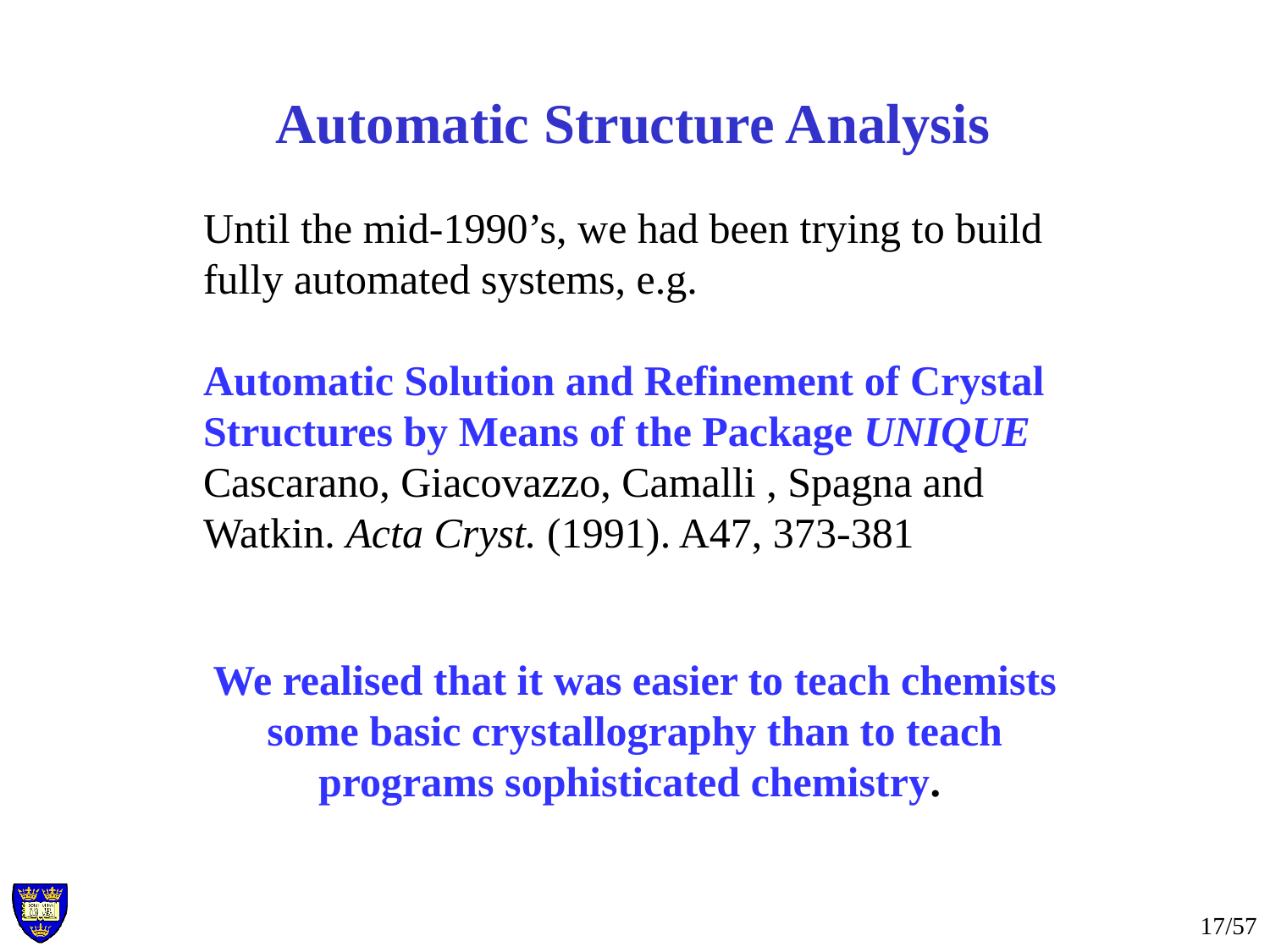

Automatic Structure Analysis
Until the mid-1990’s, we had been trying to build fully automated systems, e.g.

Automatic Solution and Refinement of Crystal Structures by Means of the Package UNIQUE
Cascarano, Giacovazzo, Camalli , Spagna and Watkin. Acta Cryst. (1991). A47, 373-381
We realised that it was easier to teach chemists some basic crystallography than to teach programs sophisticated chemistry.
17/57